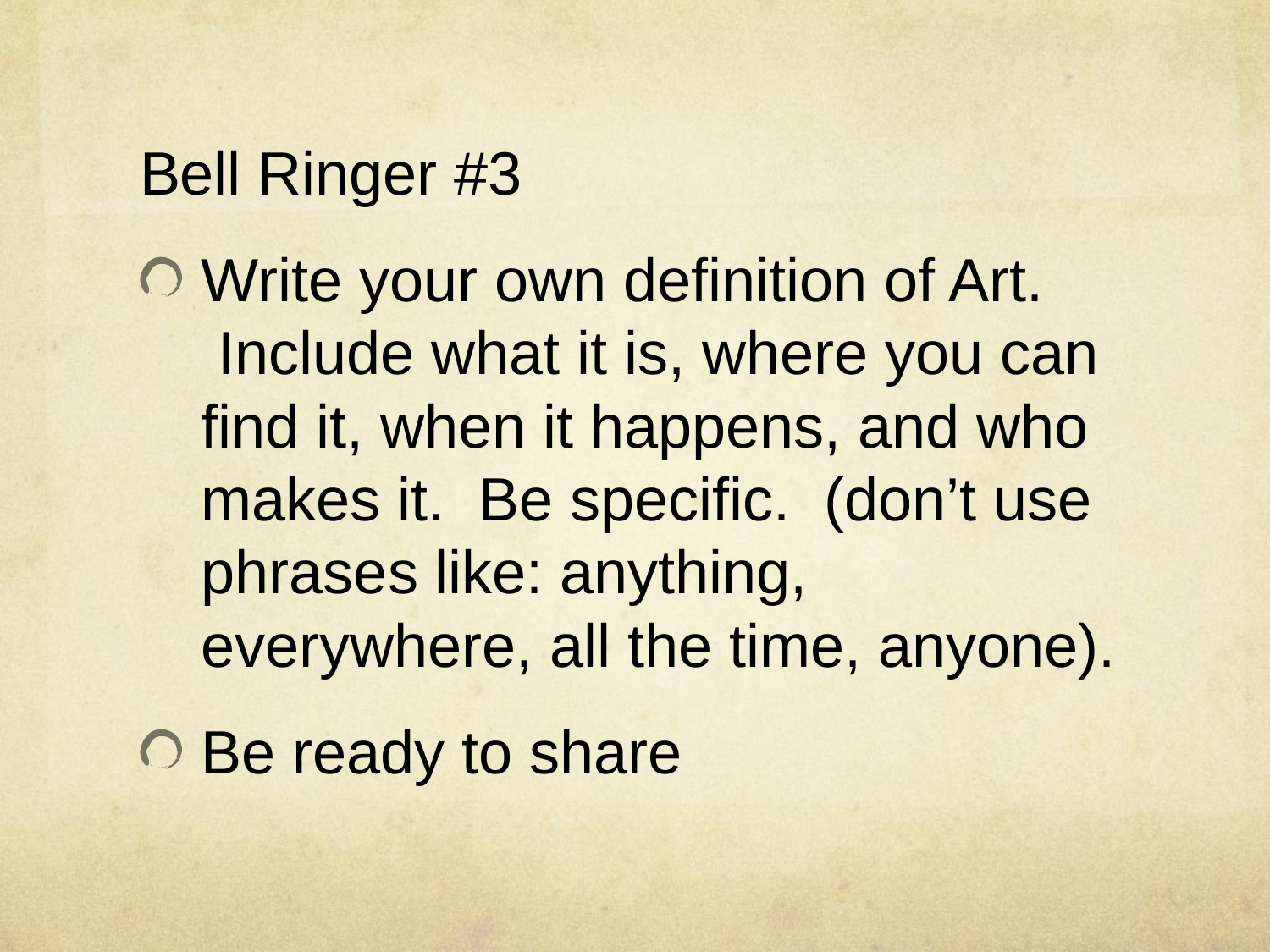

Bell Ringer #3
Write your own definition of Art.  Include what it is, where you can find it, when it happens, and who makes it.  Be specific.  (don’t use phrases like: anything, everywhere, all the time, anyone).
Be ready to share